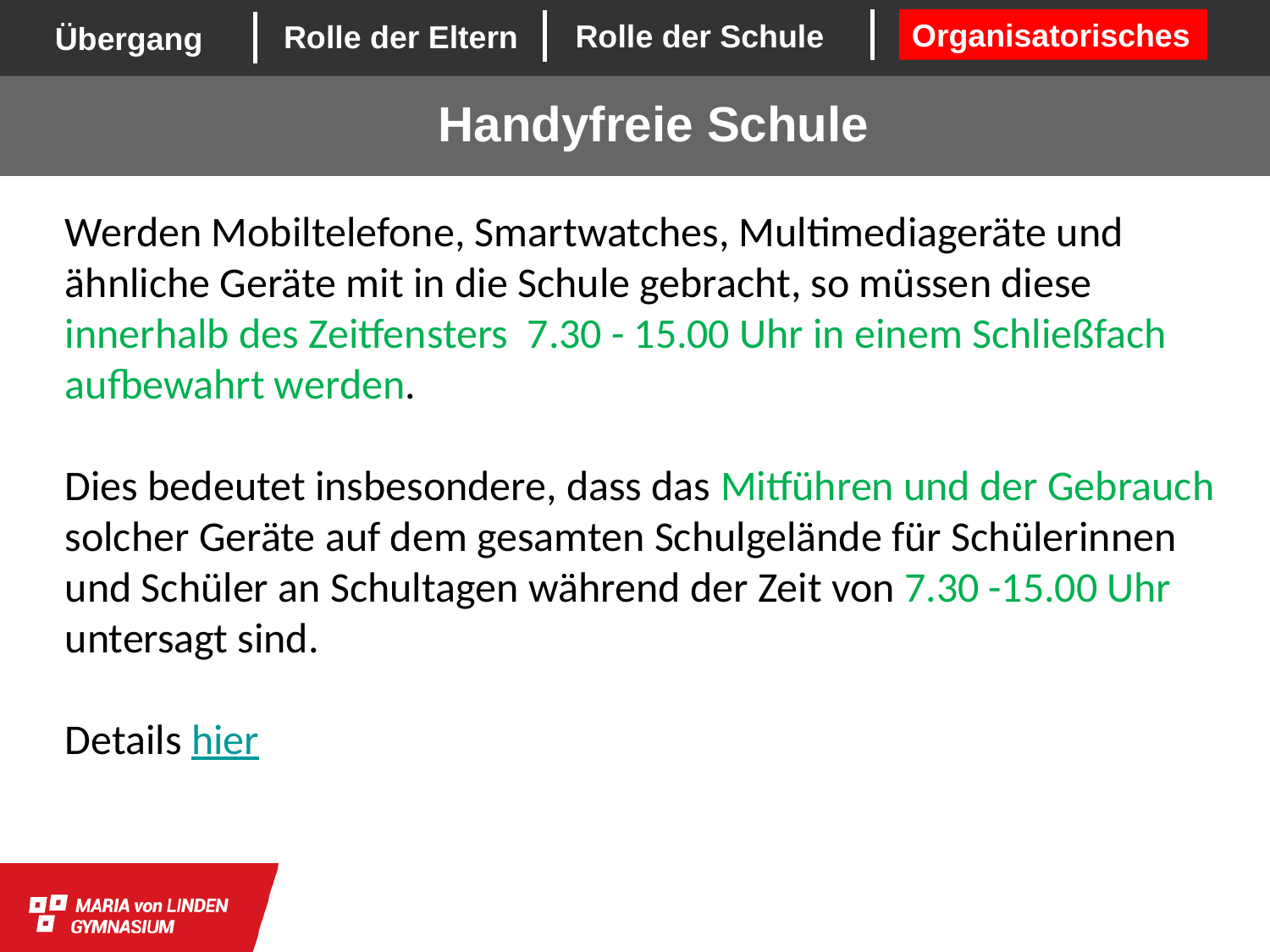

Organisatorisches
Handyfreie Schule
Werden Mobiltelefone, Smartwatches, Multimediageräte und ähnliche Geräte mit in die Schule gebracht, so müssen diese
innerhalb des Zeitfensters  7.30 - 15.00 Uhr in einem Schließfach aufbewahrt werden.

Dies bedeutet insbesondere, dass das Mitführen und der Gebrauch solcher Geräte auf dem gesamten Schulgelände für Schülerinnen und Schüler an Schultagen während der Zeit von 7.30 -15.00 Uhr untersagt sind.

Details hier